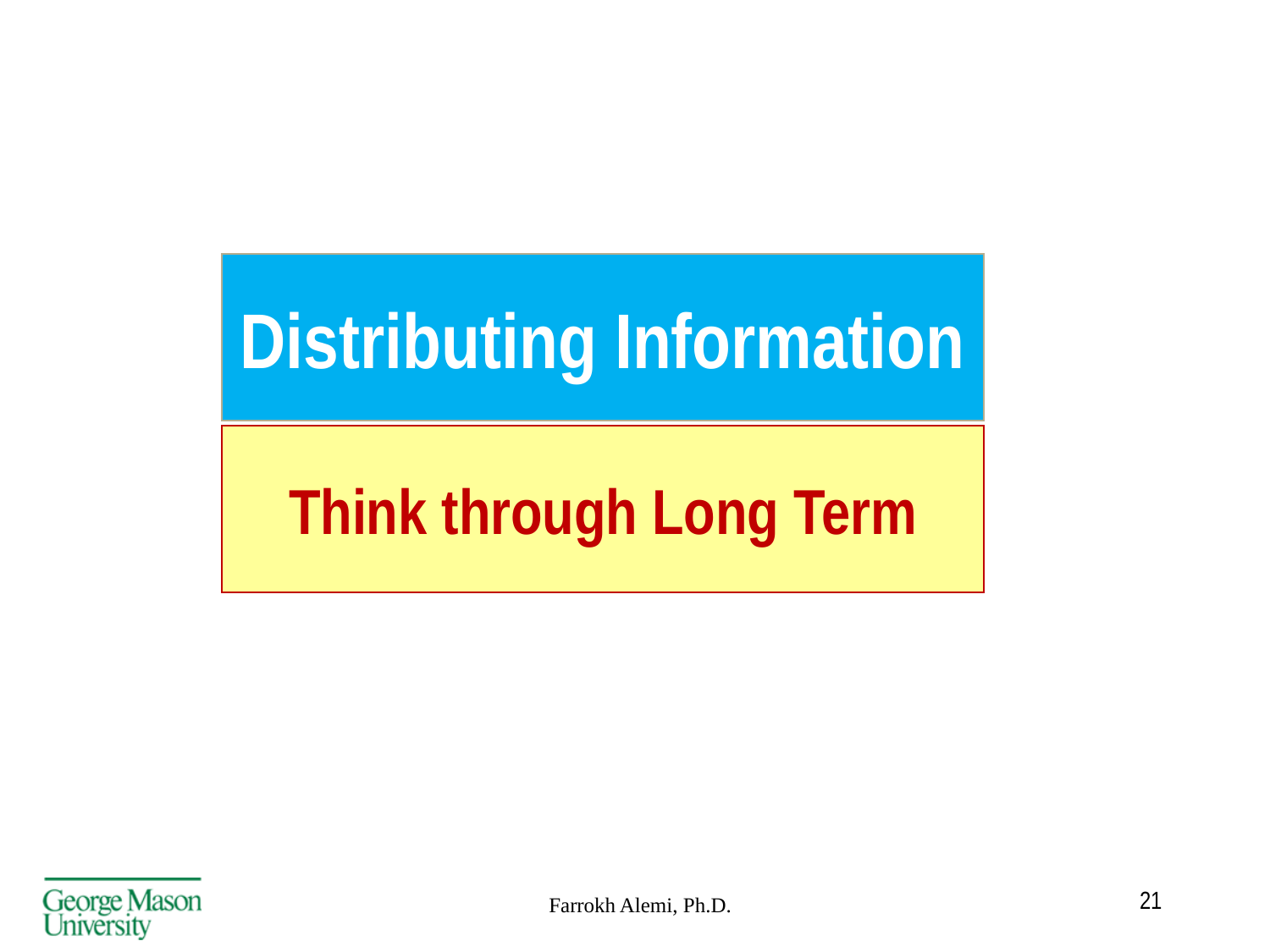

Distributing Information
Think through Long Term
21